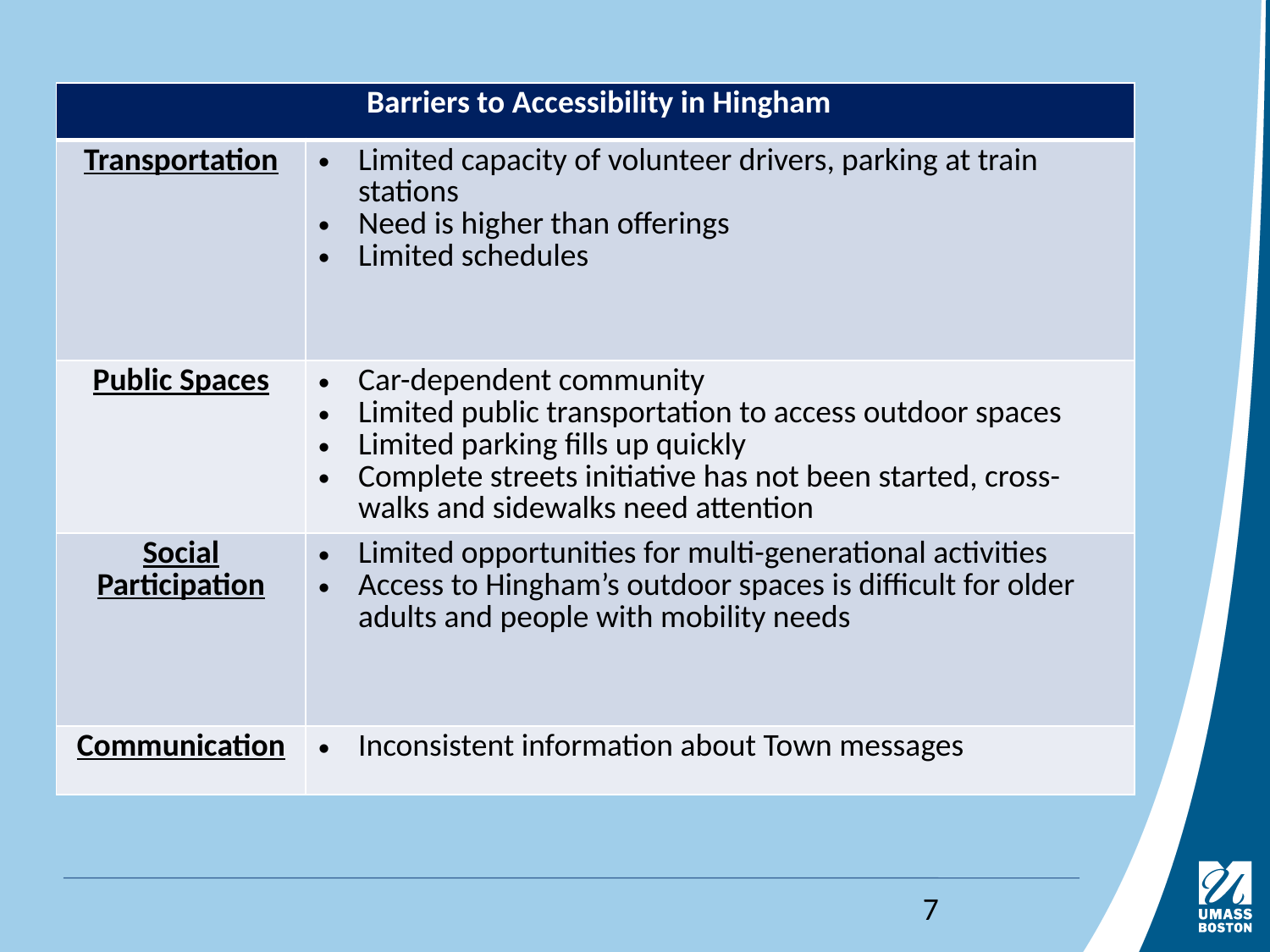

#
| Barriers to Accessibility in Hingham |  |
| --- | --- |
| Transportation | Limited capacity of volunteer drivers, parking at train stations Need is higher than offerings Limited schedules |
| Public Spaces | Car-dependent community Limited public transportation to access outdoor spaces Limited parking fills up quickly Complete streets initiative has not been started, cross-walks and sidewalks need attention |
| Social Participation | Limited opportunities for multi-generational activities Access to Hingham’s outdoor spaces is difficult for older adults and people with mobility needs |
| Communication | Inconsistent information about Town messages |
7